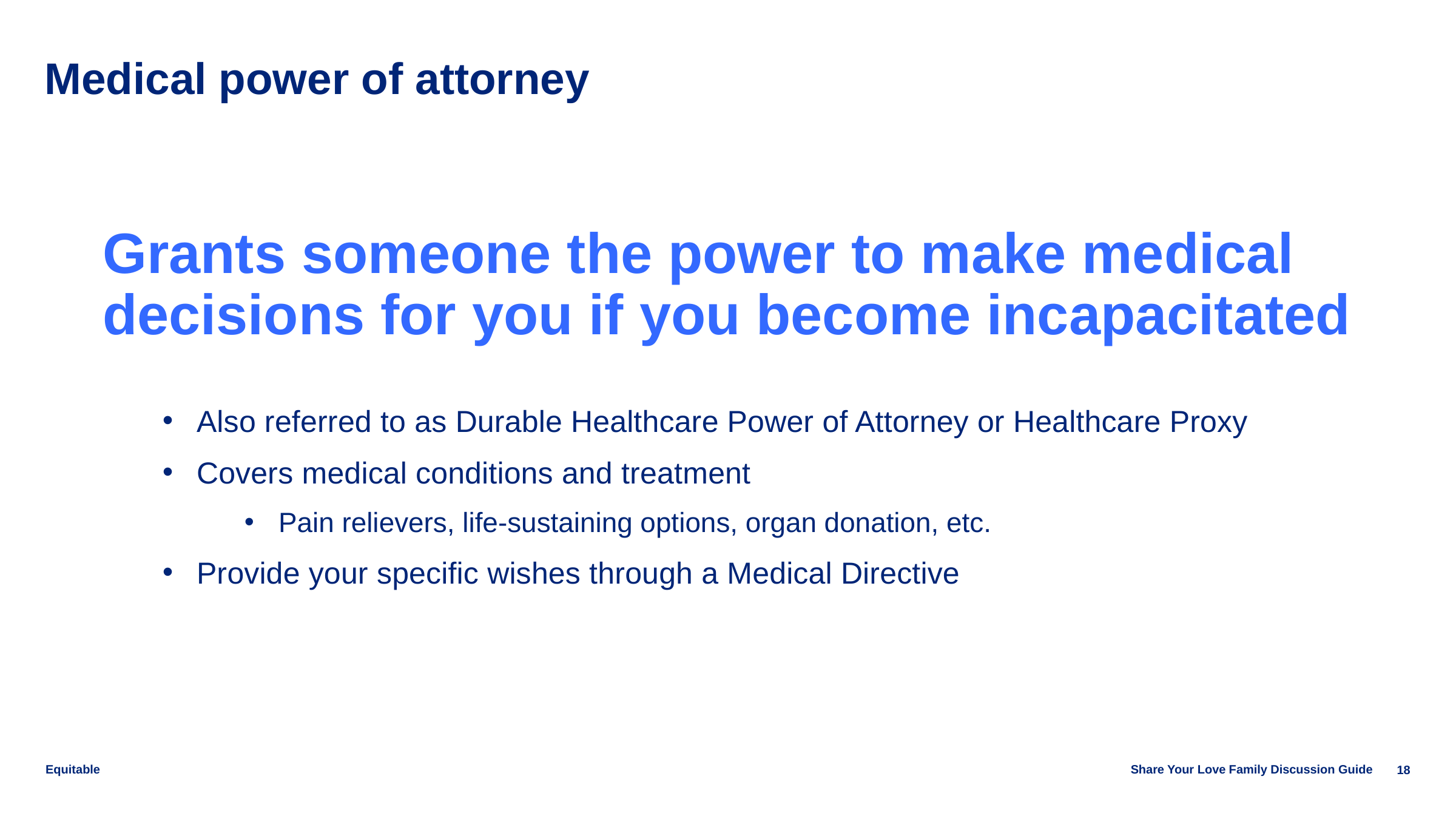

Medical power of attorney
Grants someone the power to make medical decisions for you if you become incapacitated
Also referred to as Durable Healthcare Power of Attorney or Healthcare Proxy
Covers medical conditions and treatment
Pain relievers, life-sustaining options, organ donation, etc.
Provide your specific wishes through a Medical Directive

18
Share Your Love Family Discussion Guide